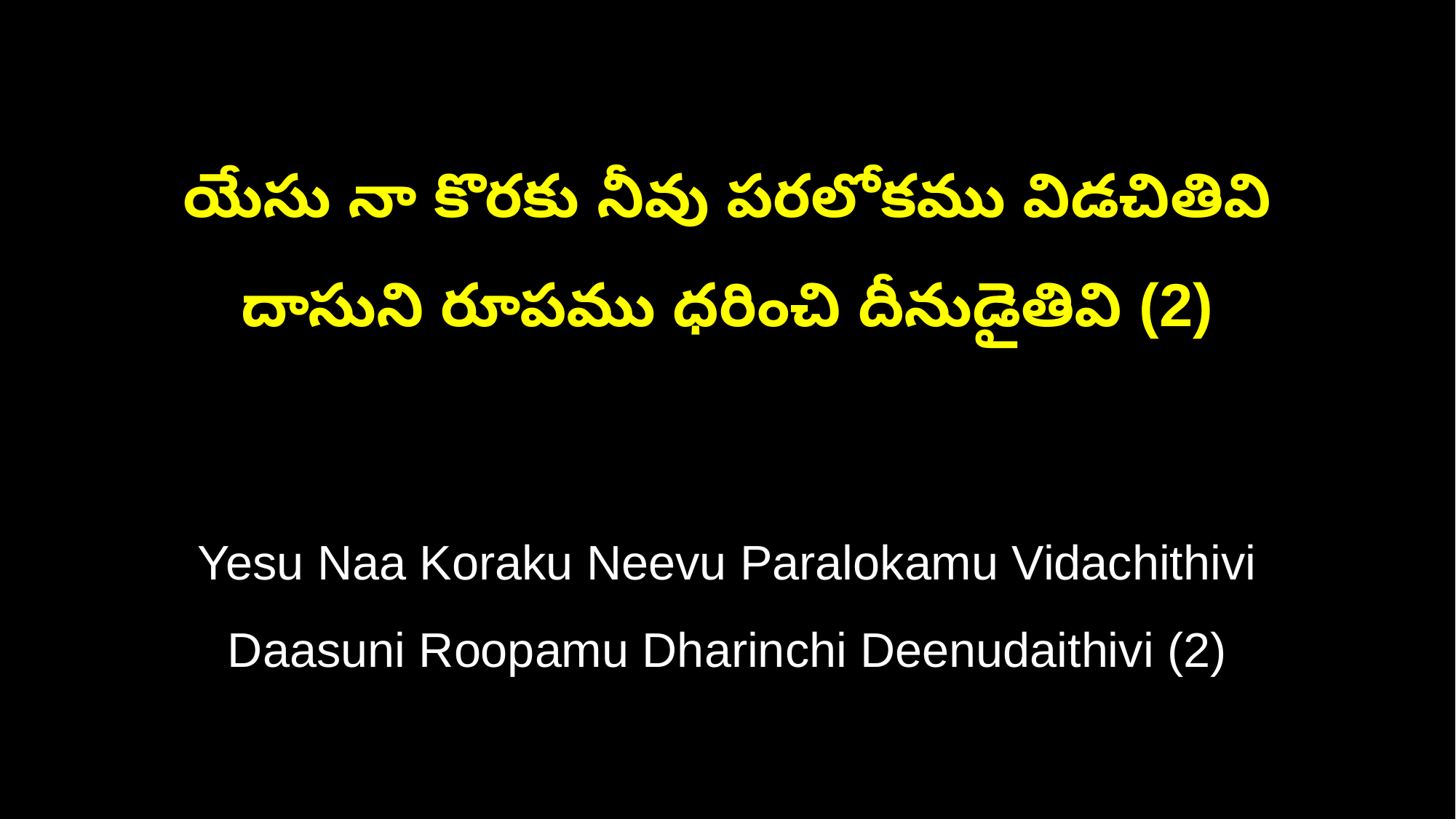

యేసు నా కొరకు నీవు పరలోకము విడచితివి
దాసుని రూపము ధరించి దీనుడైతివి (2)
Yesu Naa Koraku Neevu Paralokamu Vidachithivi
Daasuni Roopamu Dharinchi Deenudaithivi (2)